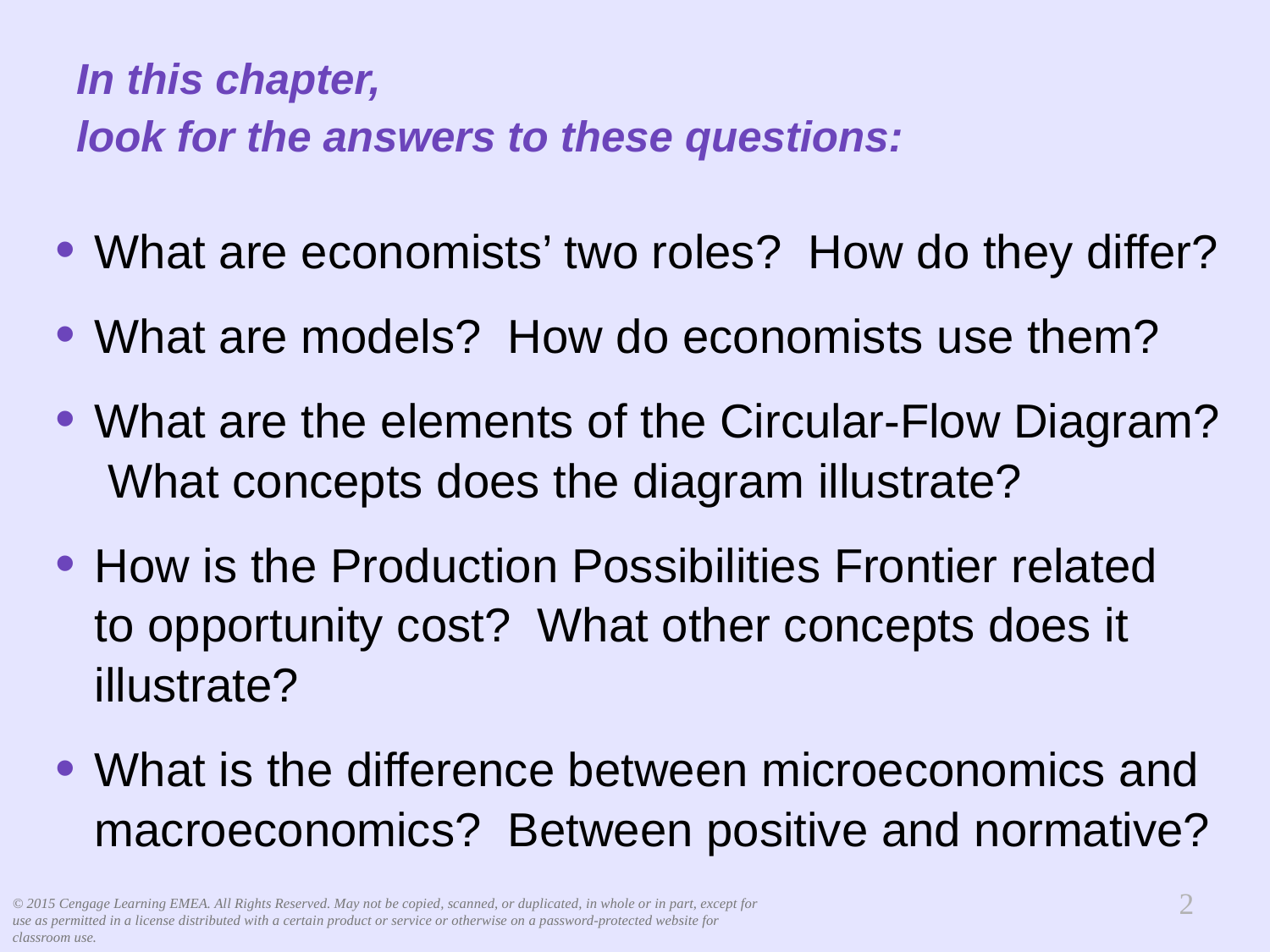

# In this chapter, look for the answers to these questions:
What are economists’ two roles?  How do they differ?
What are models?  How do economists use them?
What are the elements of the Circular-Flow Diagram?  What concepts does the diagram illustrate?
How is the Production Possibilities Frontier related
to opportunity cost?  What other concepts does it illustrate?
What is the difference between microeconomics and macroeconomics?  Between positive and normative?